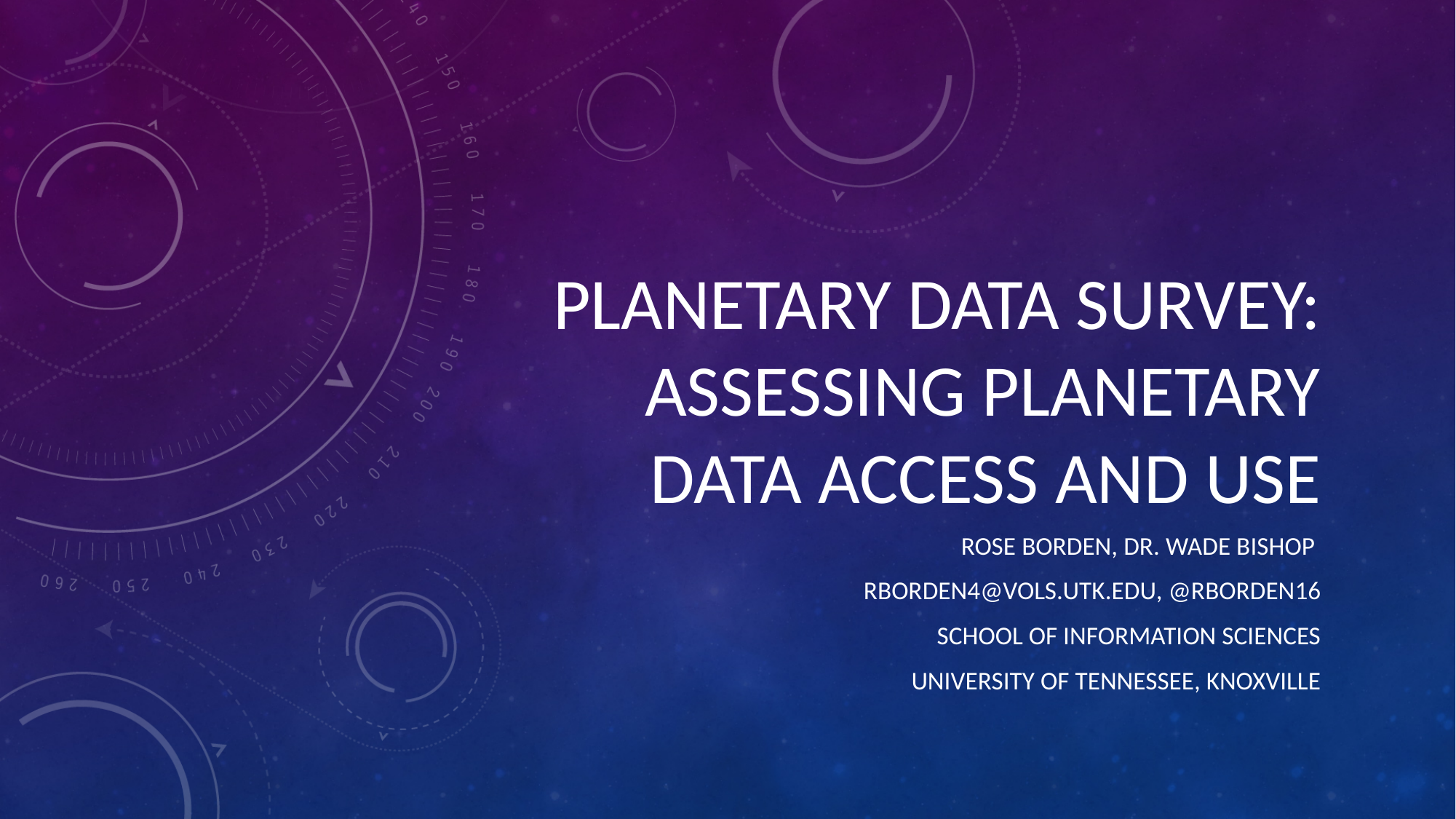

# Planetary data survey: ASSESSING PLANETARY DATA ACCESS AND USE
Rose borden, Dr. Wade Bishop
rborden4@vols.utk.edu, @rborden16
School of information sciences
University of Tennessee, knoxville